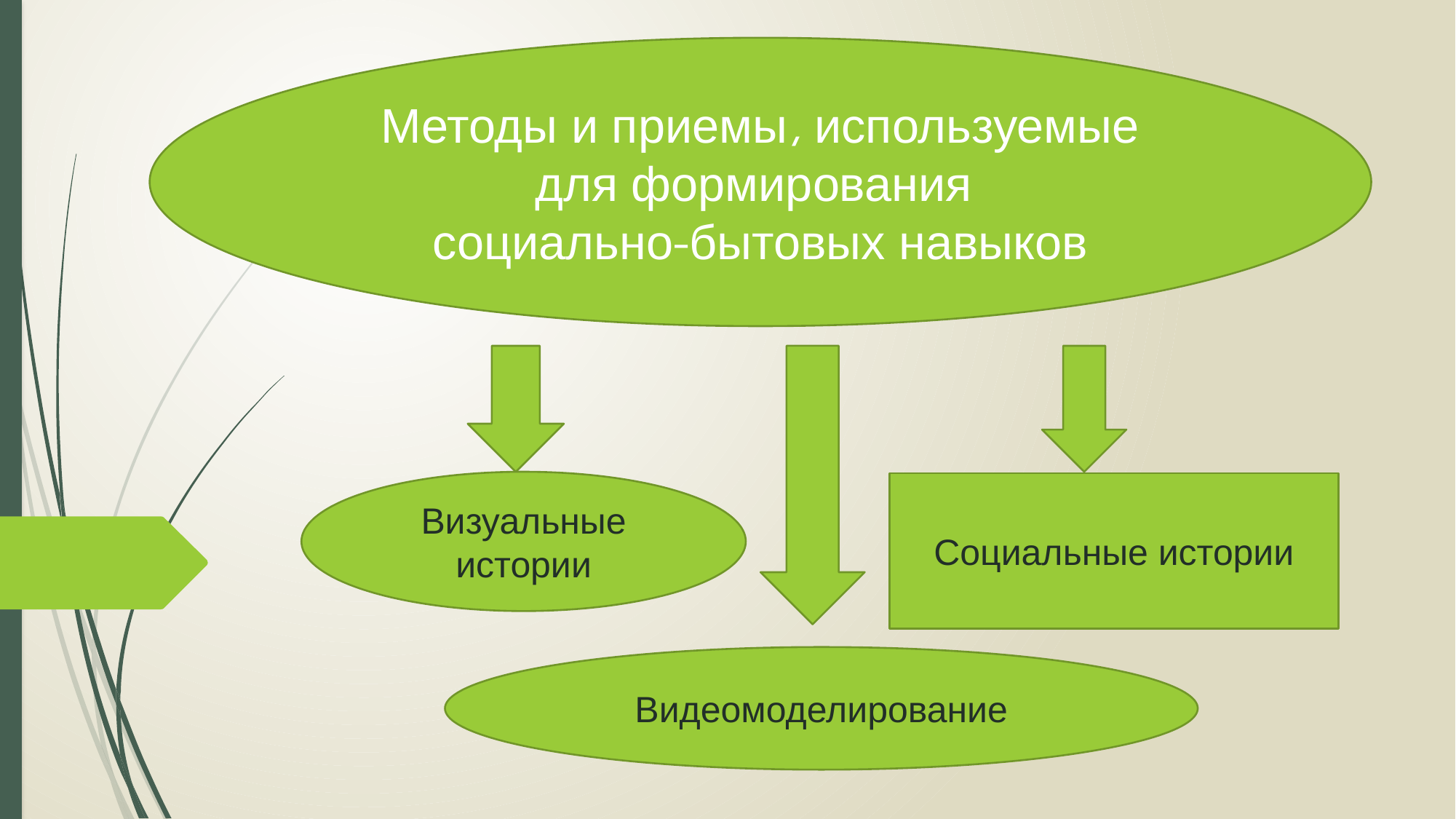

Методы и приемы, используемые для формирования
социально-бытовых навыков

Визуальные истории
Социальные истории
Видеомоделирование